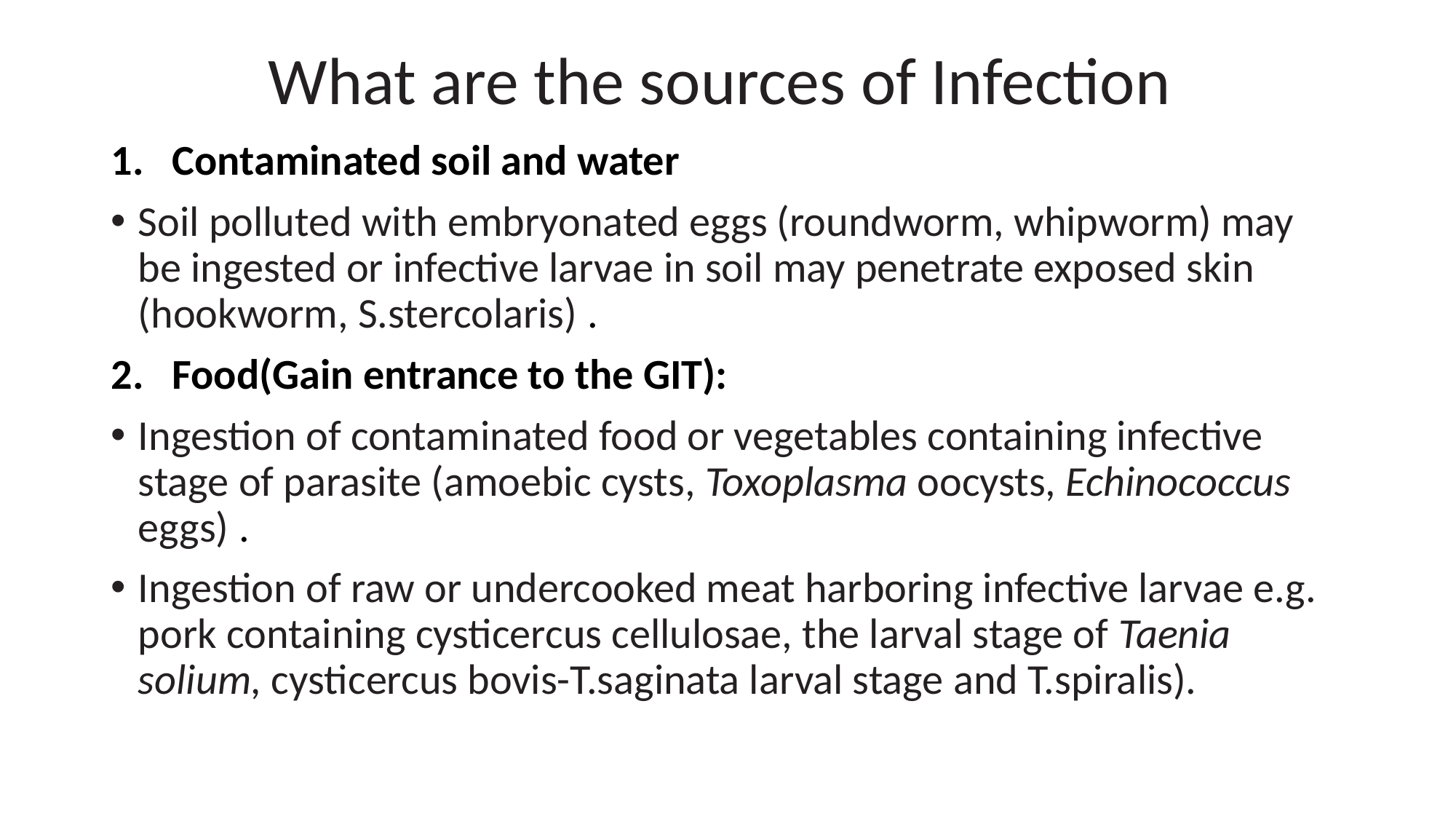

# What are the sources of Infection
Contaminated soil and water
Soil polluted with embryonated eggs (roundworm, whipworm) may be ingested or infective larvae in soil may penetrate exposed skin (hookworm, S.stercolaris) .
Food(Gain entrance to the GIT):
Ingestion of contaminated food or vegetables containing infective stage of parasite (amoebic cysts, Toxoplasma oocysts, Echinococcus eggs) .
Ingestion of raw or under­cooked meat harboring infective larvae e.g.  pork containing cysticercus cellulosae, the larval stage of Taenia solium, cysticercus bovis-T.saginata larval stage and T.spiralis).